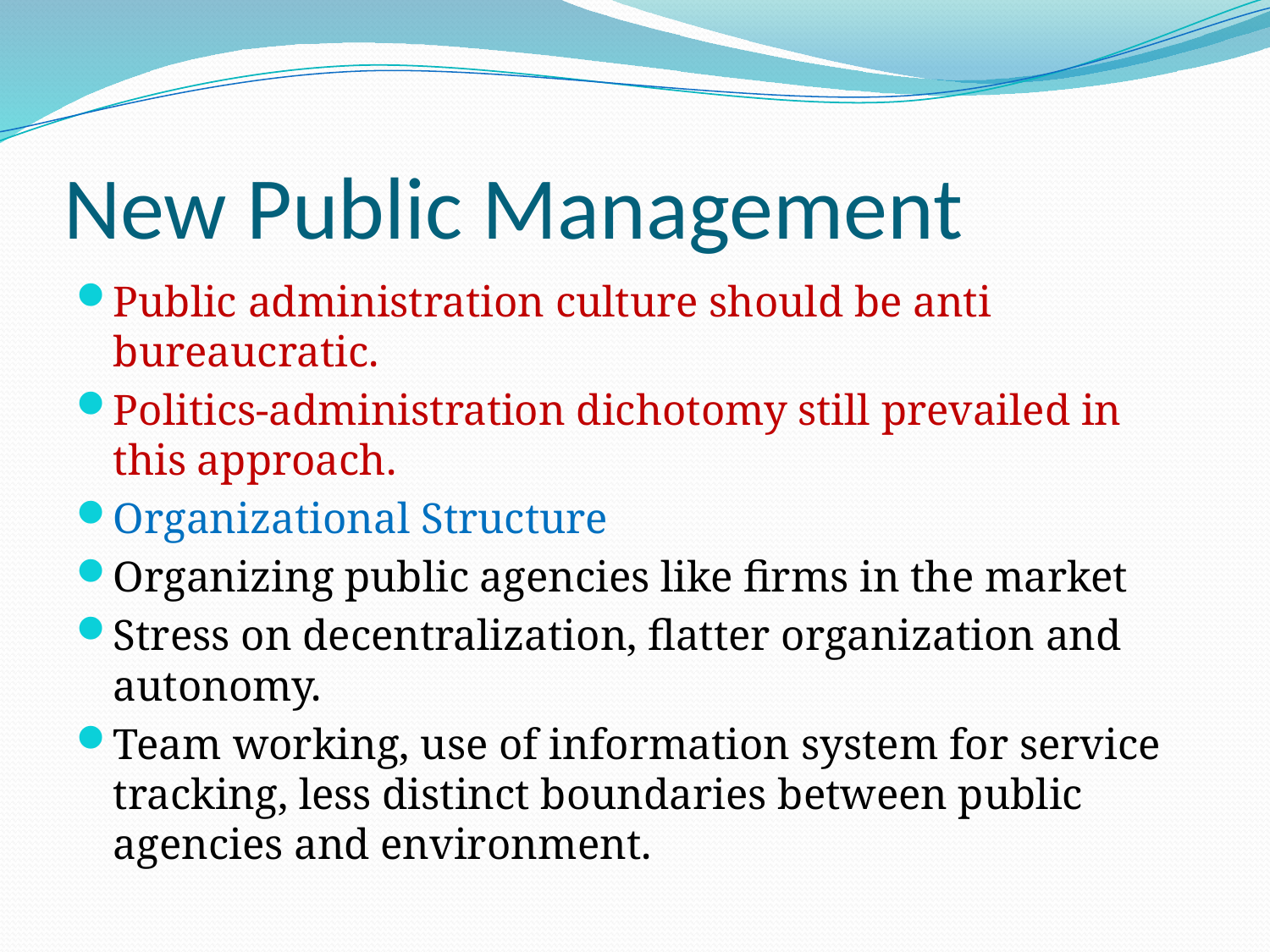

# New Public Management
Public administration culture should be anti bureaucratic.
Politics-administration dichotomy still prevailed in this approach.
Organizational Structure
Organizing public agencies like firms in the market
Stress on decentralization, flatter organization and autonomy.
Team working, use of information system for service tracking, less distinct boundaries between public agencies and environment.